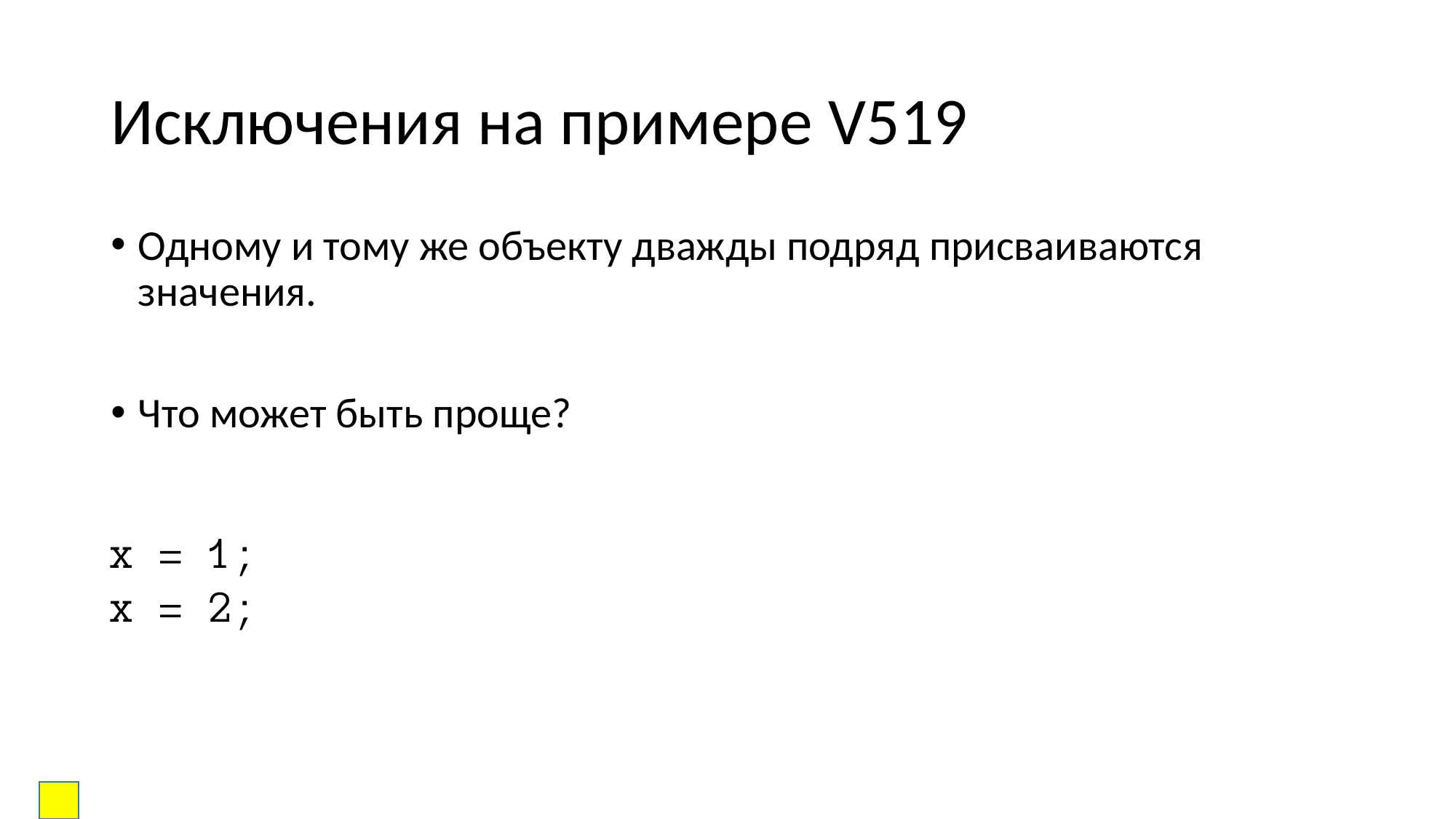

# Исключения на примере V519
Одному и тому же объекту дважды подряд присваиваются значения.

Что может быть проще?
x = 1;
x = 2;